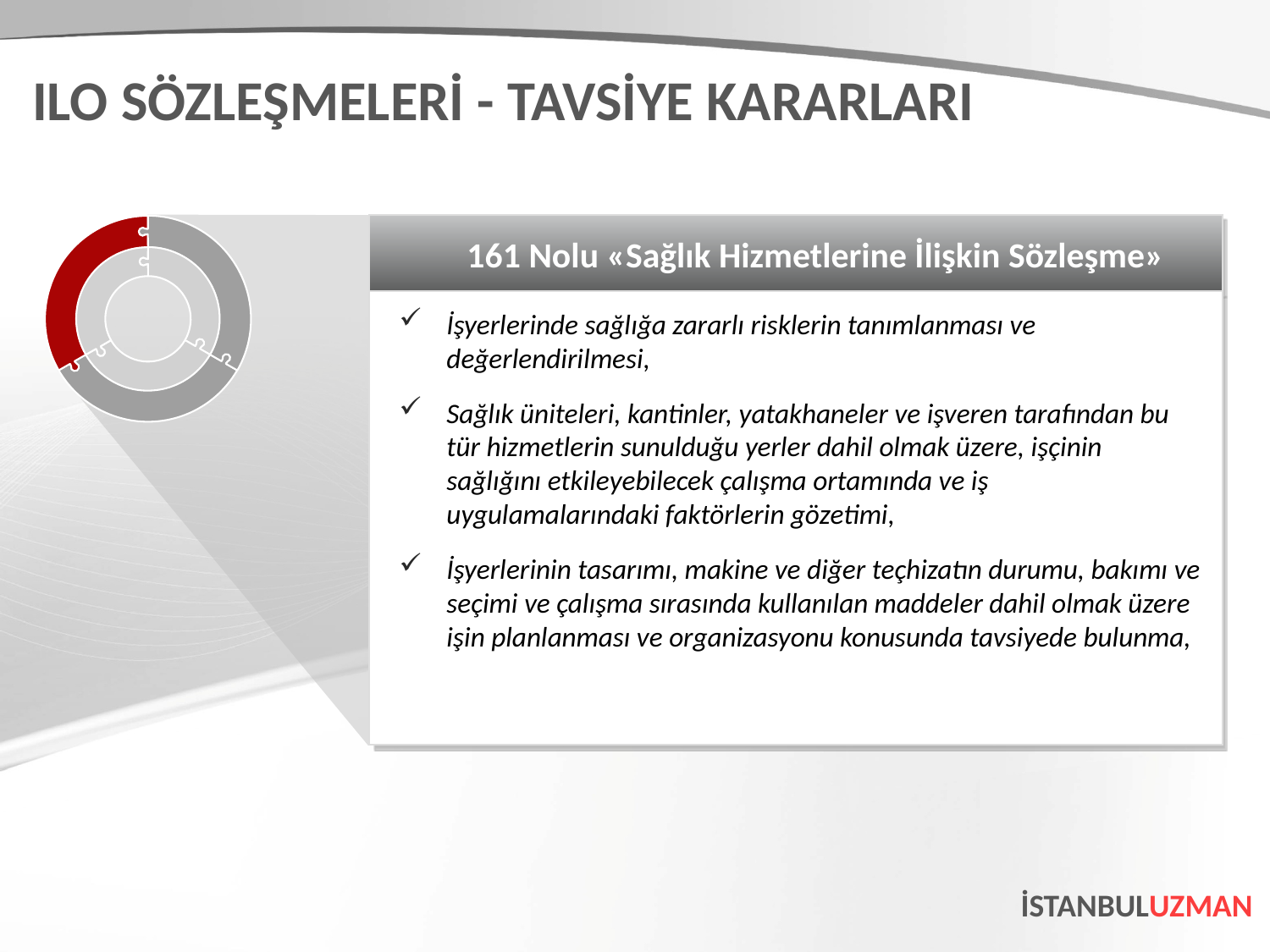

ILO SÖZLEŞMELERİ - TAVSİYE KARARLARI

161 Nolu «Sağlık Hizmetlerine İlişkin Sözleşme»

İşyerlerinde sağlığa zararlı risklerin tanımlanması ve değerlendirilmesi,
Sağlık üniteleri, kantinler, yatakhaneler ve işveren tarafından bu tür hizmetlerin sunulduğu yerler dahil olmak üzere, işçinin sağlığını etkileyebilecek çalışma ortamında ve iş uygulamalarındaki faktörlerin gözetimi,
İşyerlerinin tasarımı, makine ve diğer teçhizatın durumu, bakımı ve seçimi ve çalışma sırasında kullanılan maddeler dahil olmak üzere işin planlanması ve organizasyonu konusunda tavsiyede bulunma,
İSTANBULUZMAN